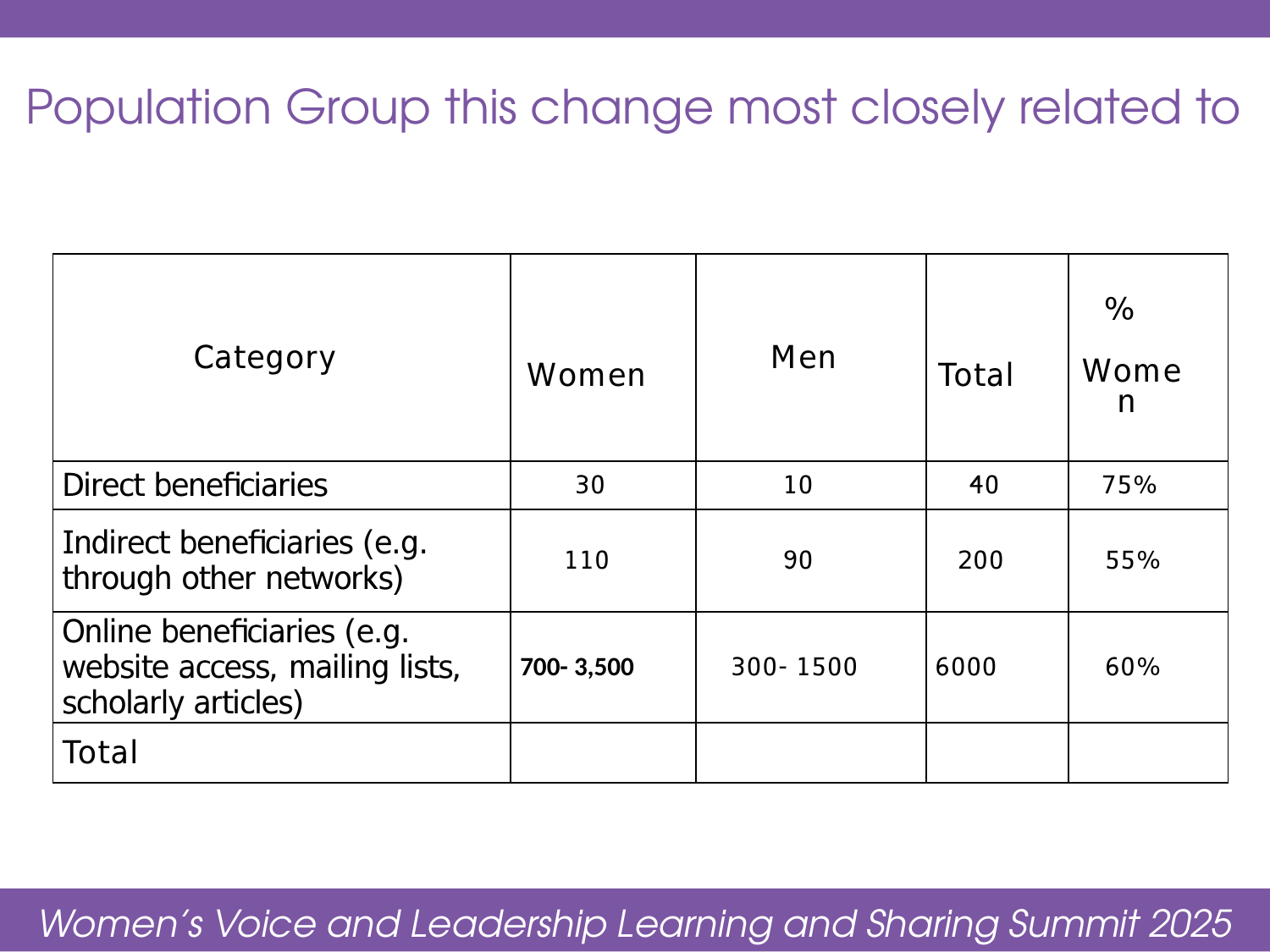

Women’s Voice and Leadership Learning and Sharing Summit 2025
# Population Group this change most closely related to
| Category | Women | Men | Total | % Women |
| --- | --- | --- | --- | --- |
| Direct beneficiaries | 30 | 10 | 40 | 75% |
| Indirect beneficiaries (e.g. through other networks) | 110 | 90 | 200 | 55% |
| Online beneficiaries (e.g. website access, mailing lists, scholarly articles) | 700- 3,500 | 300- 1500 | 6000 | 60% |
| Total |  |  |  |  |